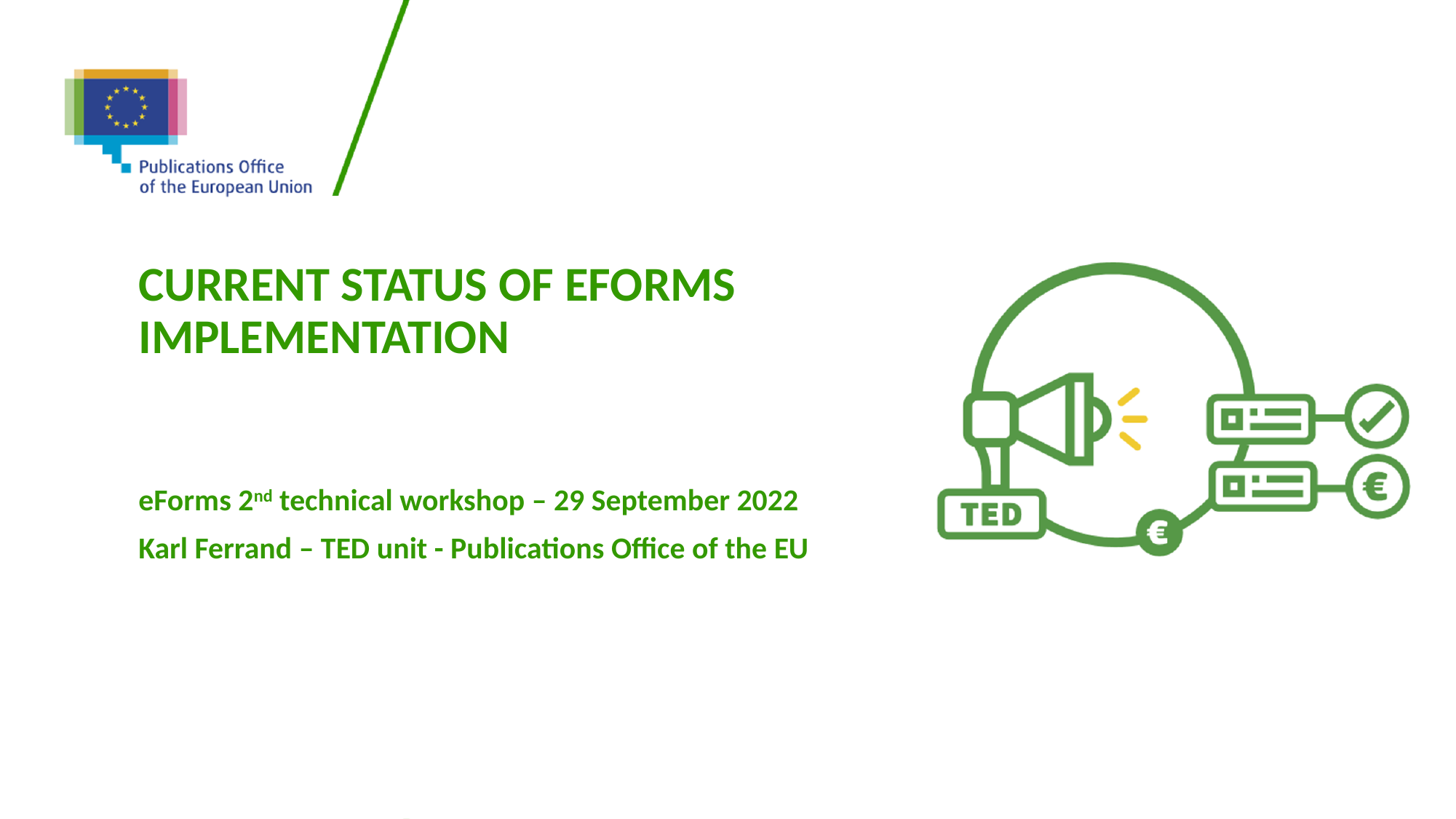

# Current status of eforms Implementation
eForms 2nd technical workshop – 29 September 2022
Karl Ferrand – TED unit - Publications Office of the EU